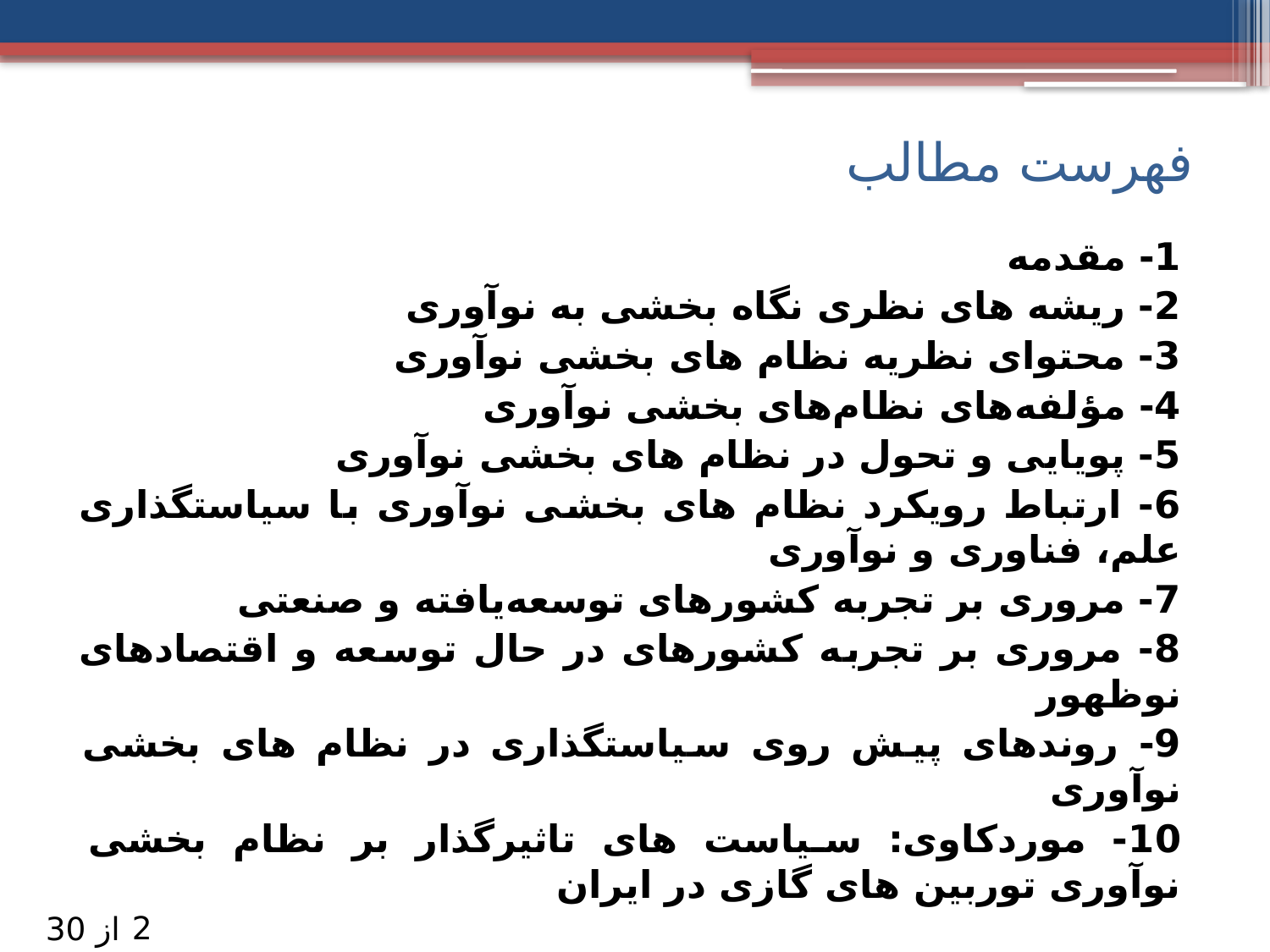

# فهرست مطالب
1- مقدمه
2- ریشه های نظری نگاه بخشی به نوآوری
3- محتوای نظریه نظام های بخشی نوآوری
4- مؤلفه‌های نظام‌های بخشی نوآوری
5- پویایی و تحول در نظام های بخشی نوآوری
6- ارتباط رویکرد نظام های بخشی نوآوری با سیاستگذاری علم، فناوری و نوآوری
7- مروری بر تجربه کشورهای توسعه‌یافته و صنعتی
8- مروری بر تجربه کشورهای در حال توسعه و اقتصادهای نوظهور
9- روندهای پیش روی سیاستگذاری در نظام های بخشی نوآوری
10- موردکاوی: سیاست های تاثیرگذار بر نظام بخشی نوآوری توربین های گازی در ایران
2
از 30